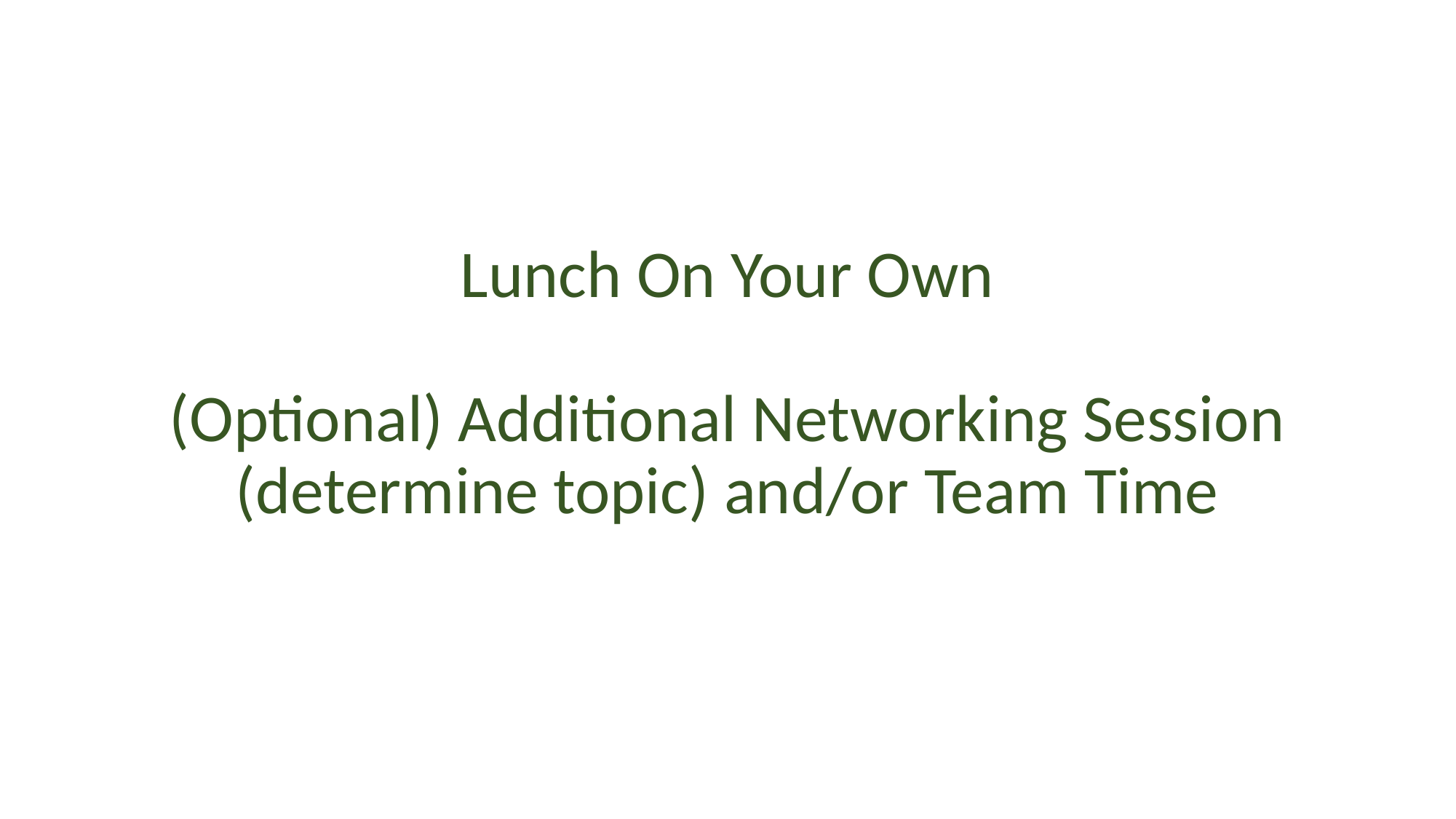

# Lunch On Your Own (Optional) Additional Networking Session (determine topic) and/or Team Time